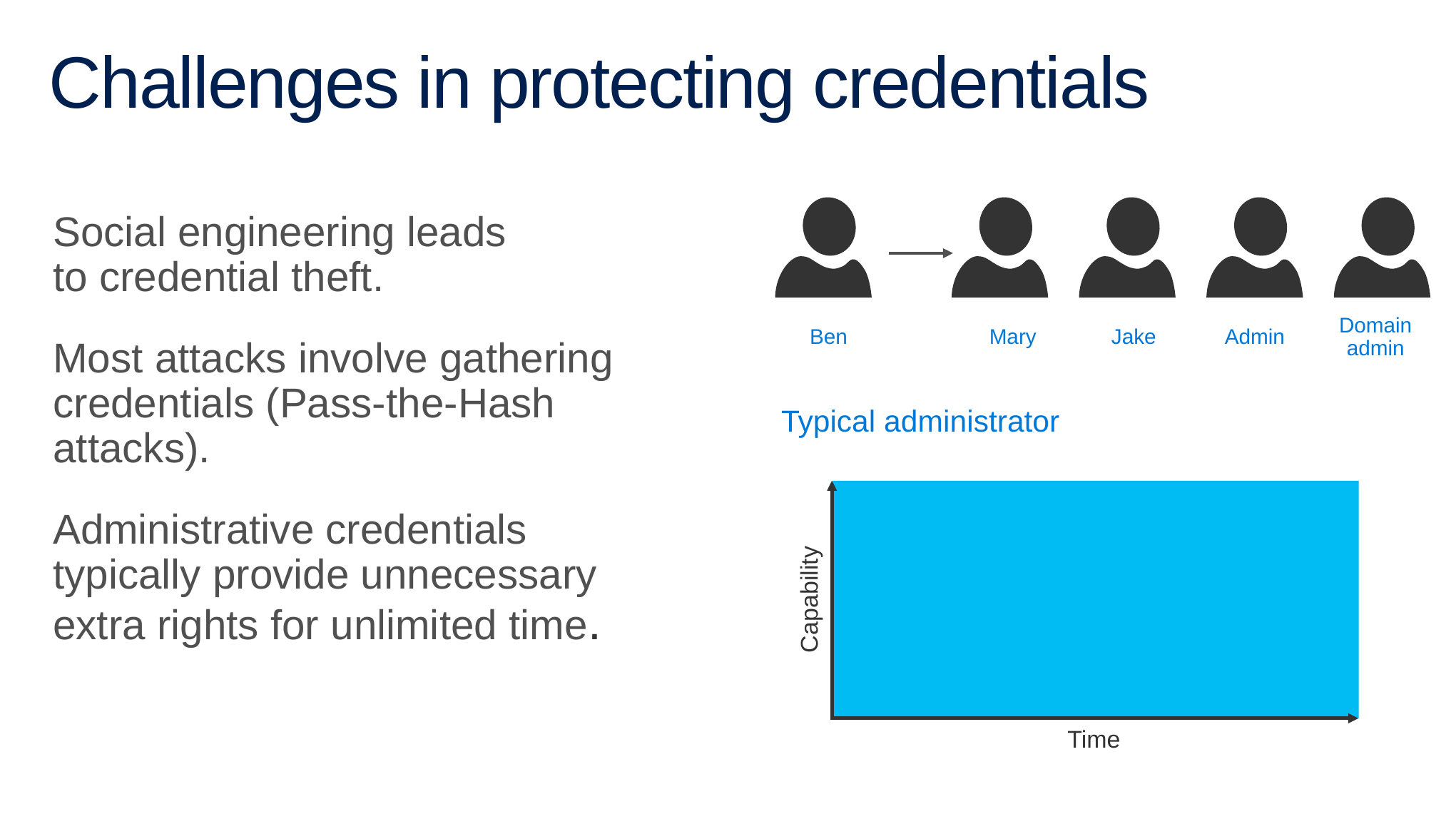

# Challenges in protecting credentials

Social engineering leads
to credential theft.
Most attacks involve gathering credentials (Pass-the-Hash attacks).
Administrative credentials typically provide unnecessary extra rights for unlimited time.
Domain admin
Ben
Mary
Jake
Admin
Typical administrator

Capability
Time